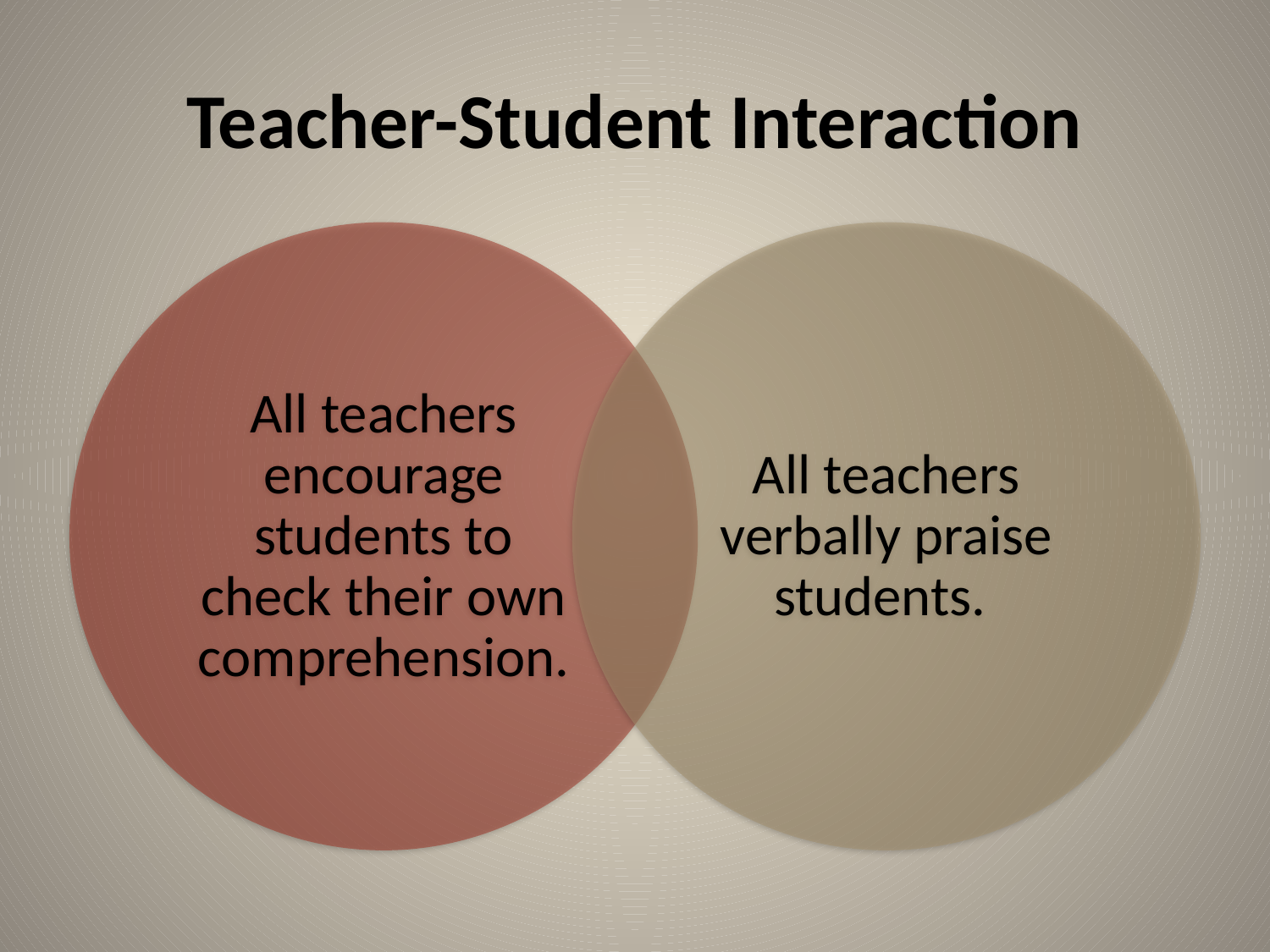

# Teacher-Student Interaction
All teachers encourage students to check their own comprehension.
All teachers verbally praise students.